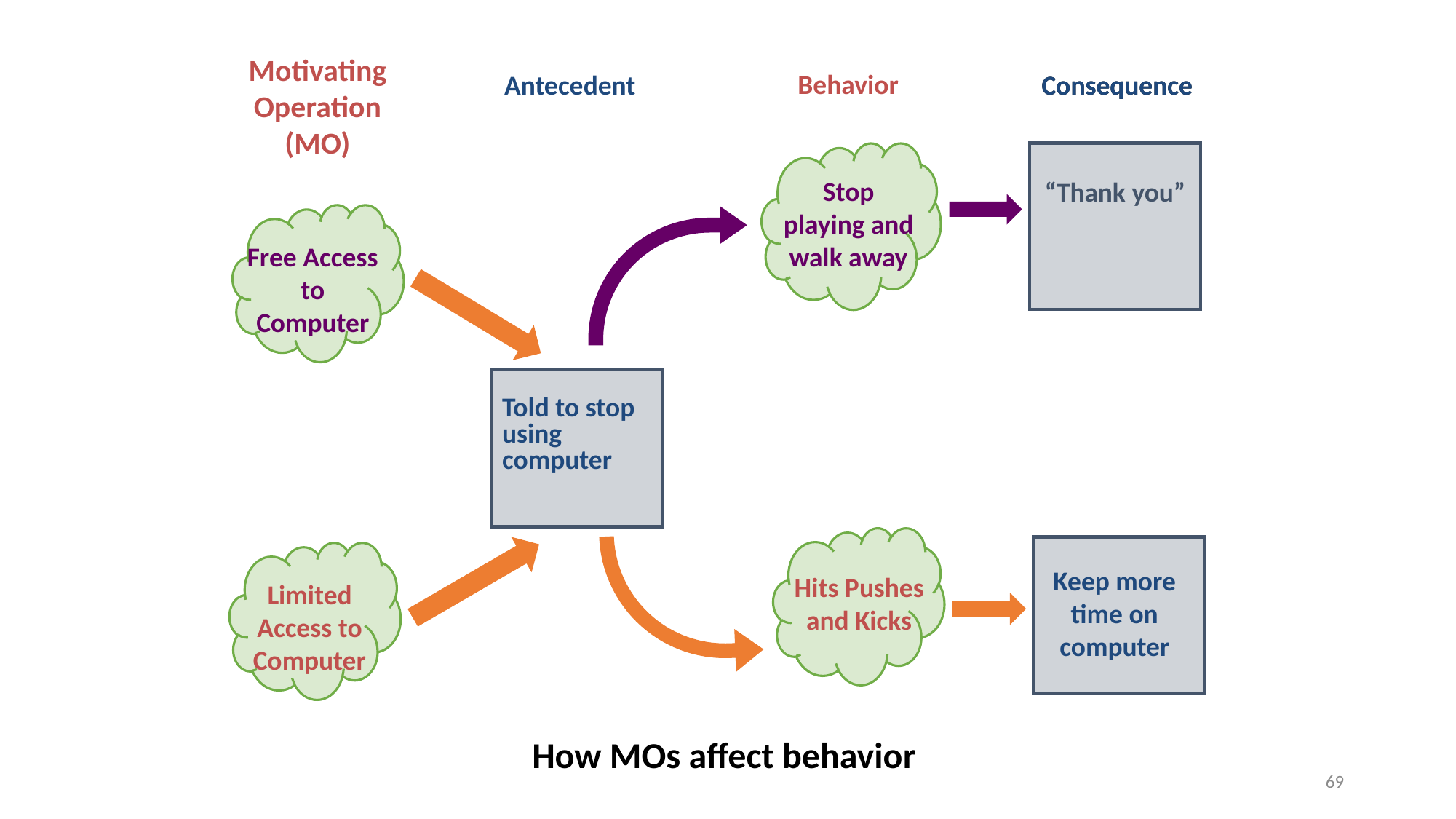

Motivating Operation (MO)
Behavior
Antecedent
Consequence
Consequence

Stop playing and walk away
“Thank you”

Free Access to Computer

Told to stop using computer

Keep more time on computer

Hits Pushes and Kicks
Limited Access to Computer

How MOs affect behavior
69